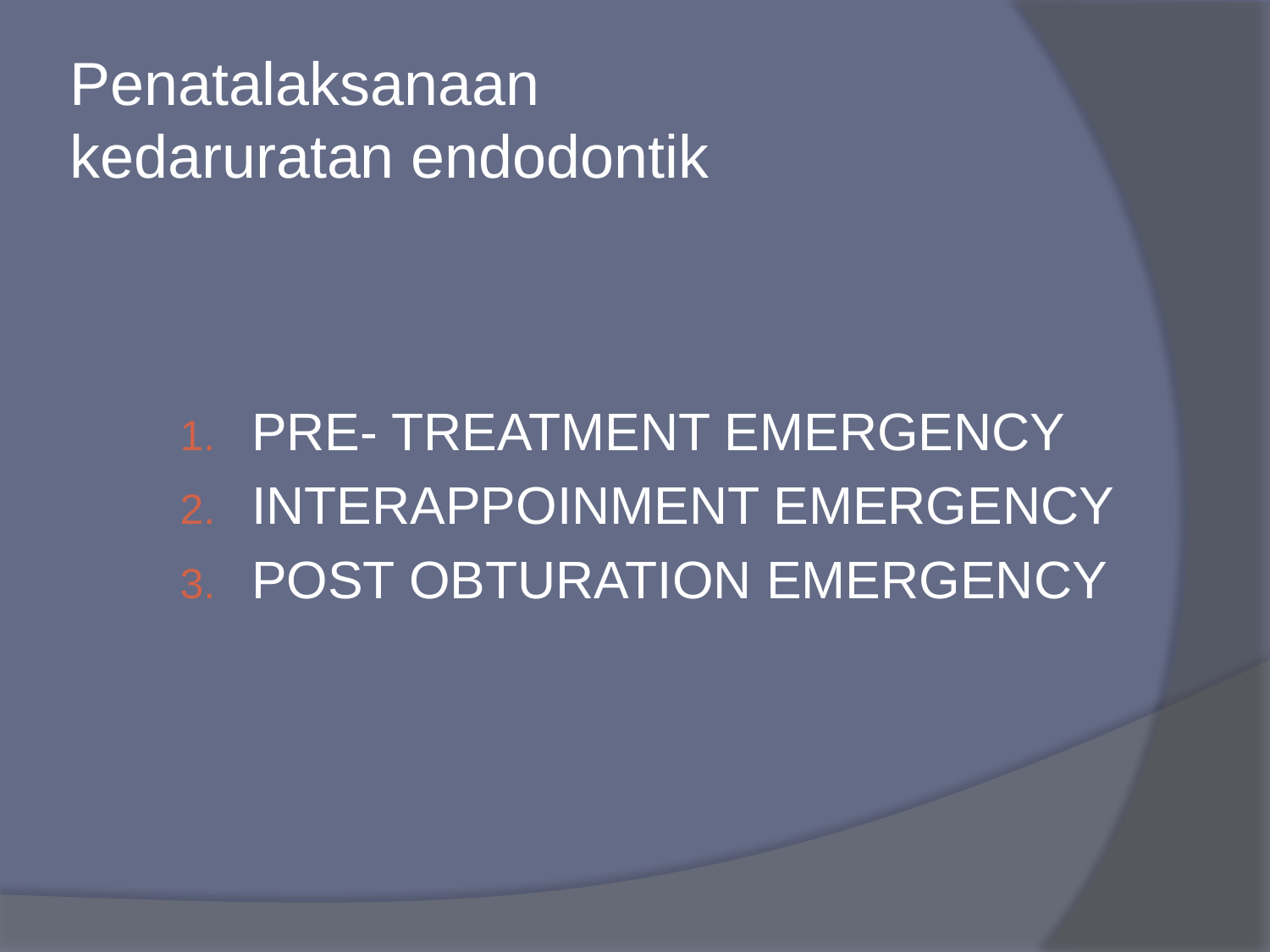

# Penatalaksanaan kedaruratan endodontik
PRE- TREATMENT EMERGENCY
INTERAPPOINMENT EMERGENCY
POST OBTURATION EMERGENCY